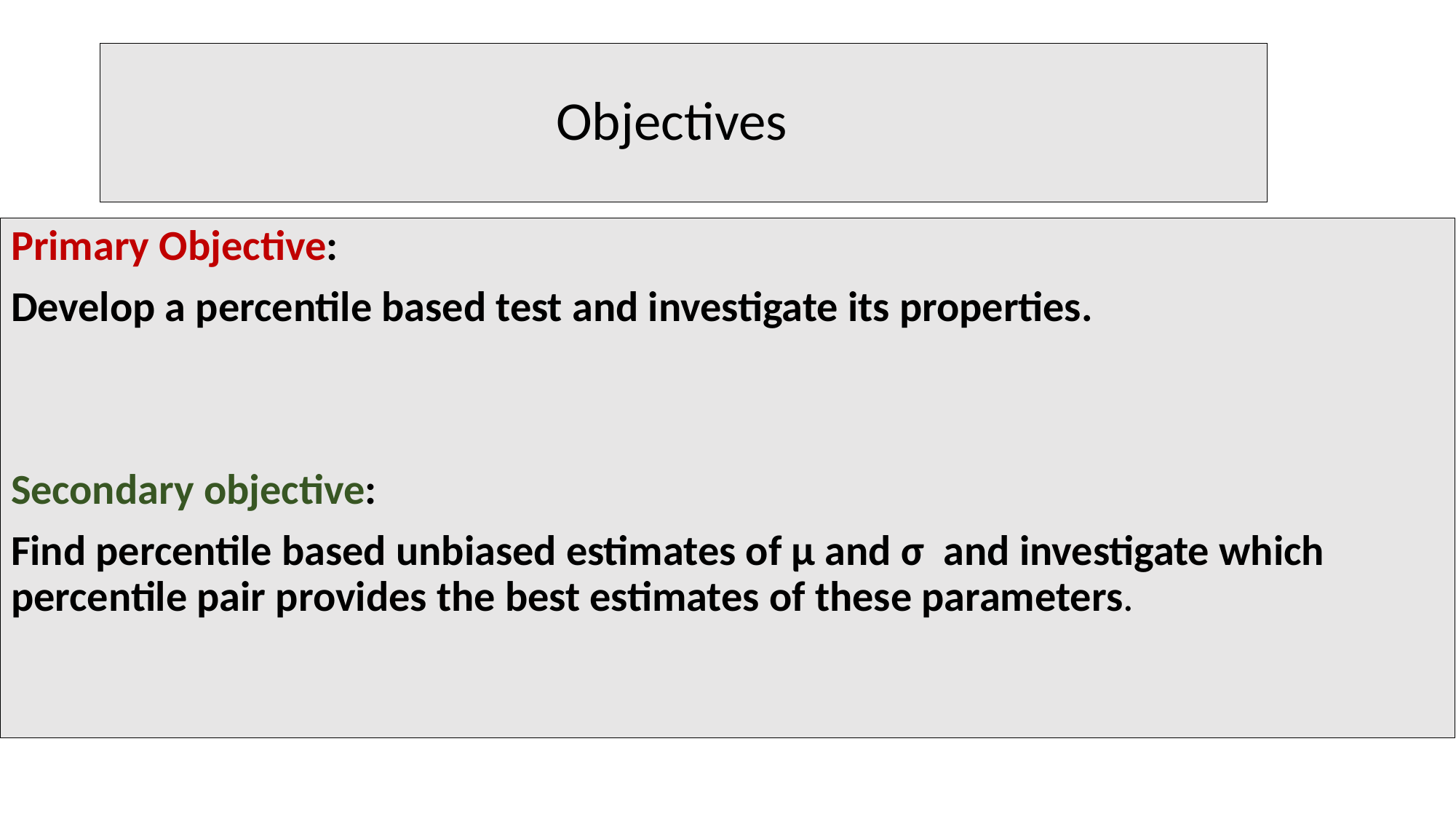

# Objectives
Primary Objective:
Develop a percentile based test and investigate its properties.

Secondary objective:
Find percentile based unbiased estimates of µ and σ  and investigate which percentile pair provides the best estimates of these parameters.